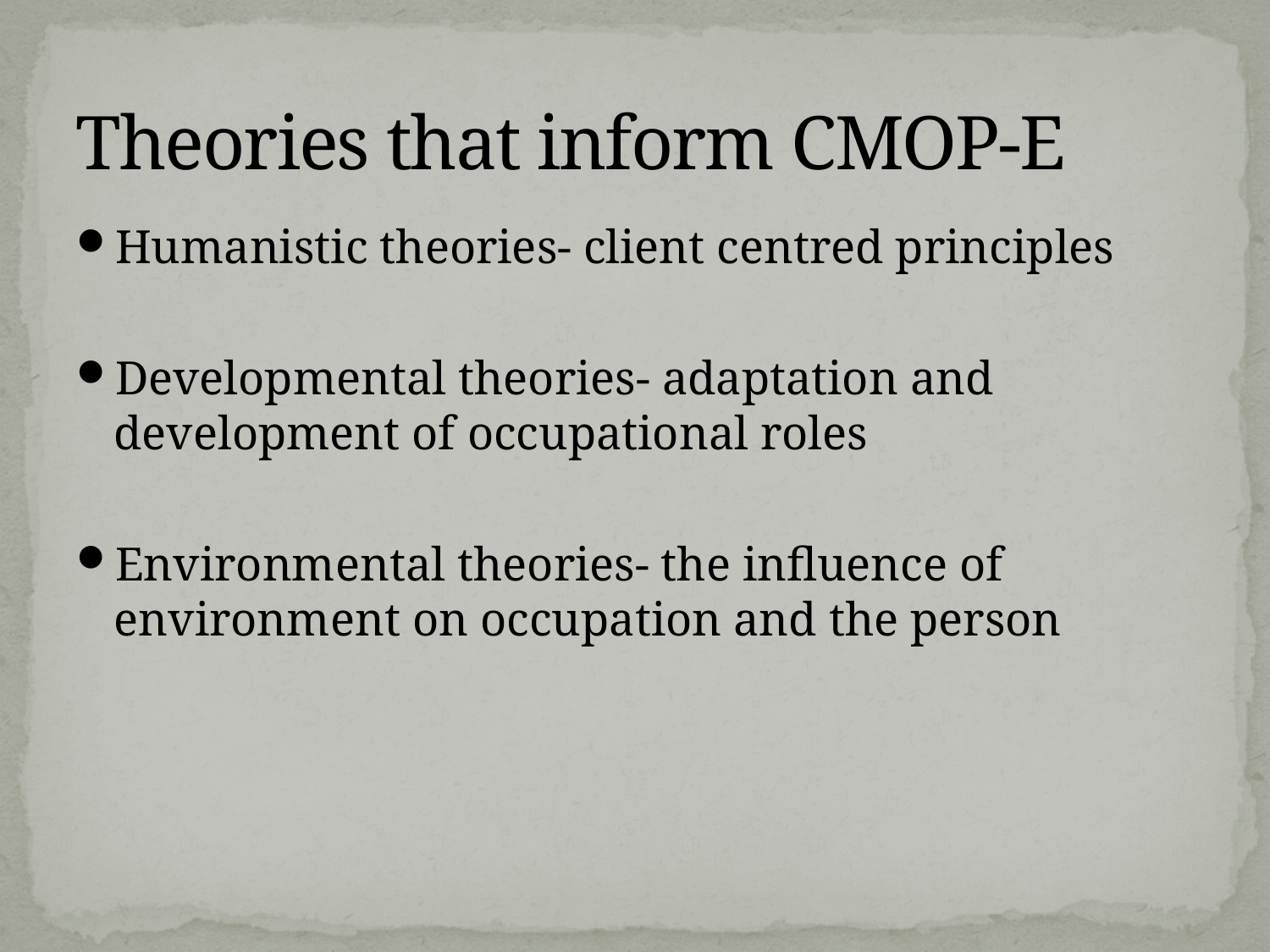

# Theories that inform CMOP-E
Humanistic theories- client centred principles

Developmental theories- adaptation and development of occupational roles

Environmental theories- the influence of environment on occupation and the person